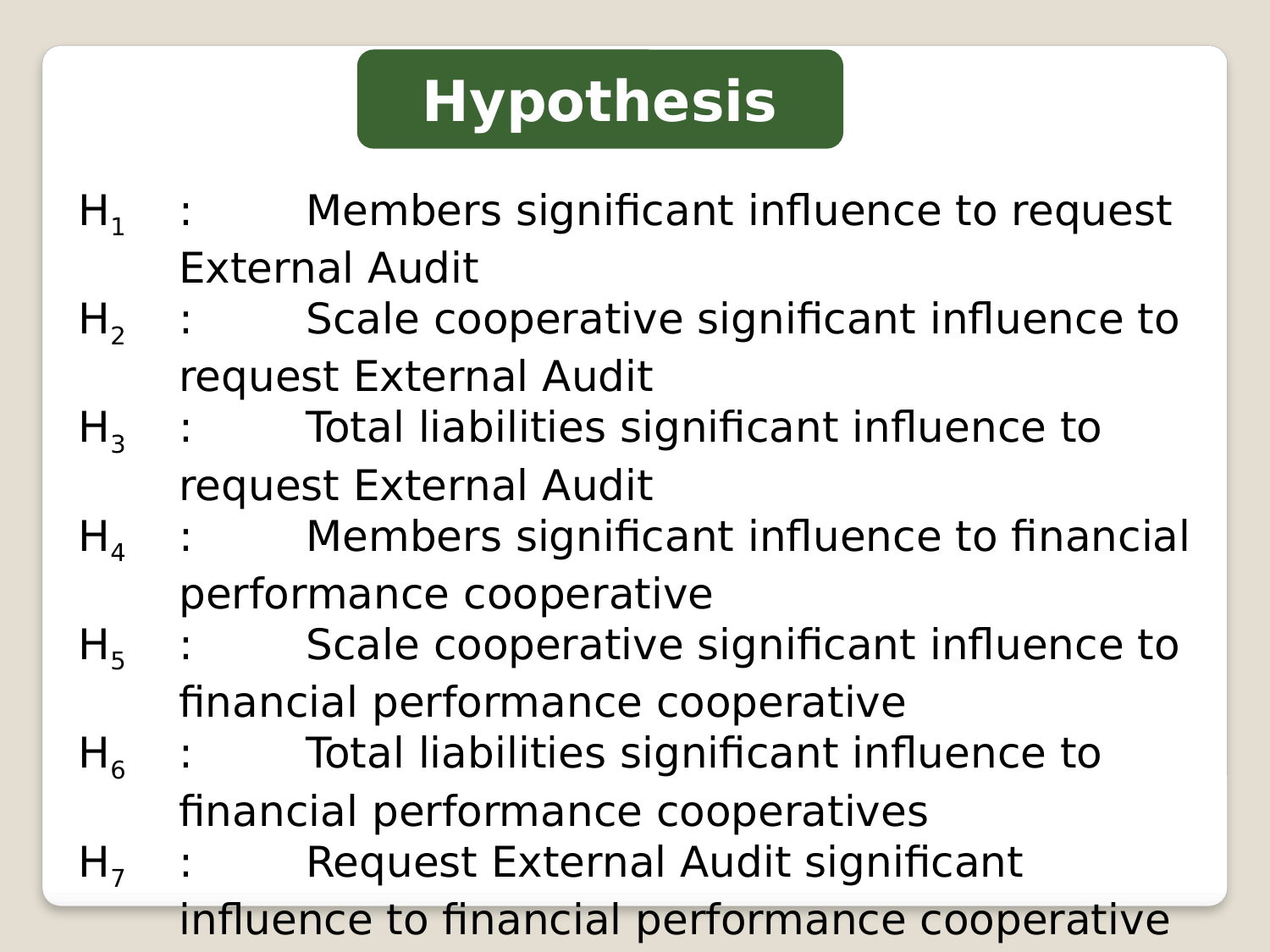

Hypothesis
H1	: 	Members significant influence to request External Audit
H2	: 	Scale cooperative significant influence to request External Audit
H3	: 	Total liabilities significant influence to request External Audit
H4	:	Members significant influence to financial performance cooperative
H5	: 	Scale cooperative significant influence to financial performance cooperative
H6 	:	Total liabilities significant influence to financial performance cooperatives
H7	:	Request External Audit significant influence to financial performance cooperative